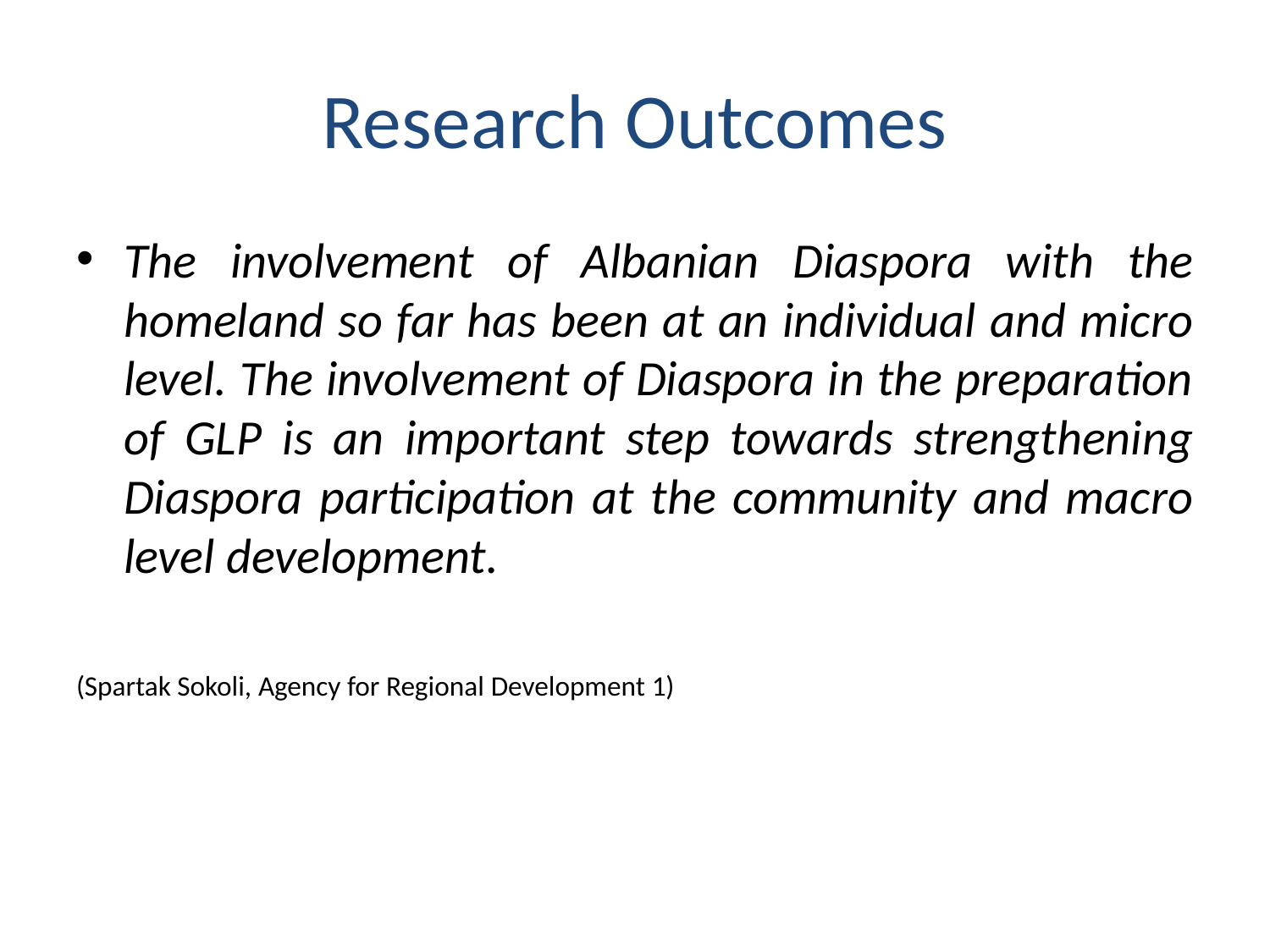

# Research Outcomes
The involvement of Albanian Diaspora with the homeland so far has been at an individual and micro level. The involvement of Diaspora in the preparation of GLP is an important step towards strengthening Diaspora participation at the community and macro level development.

(Spartak Sokoli, Agency for Regional Development 1)